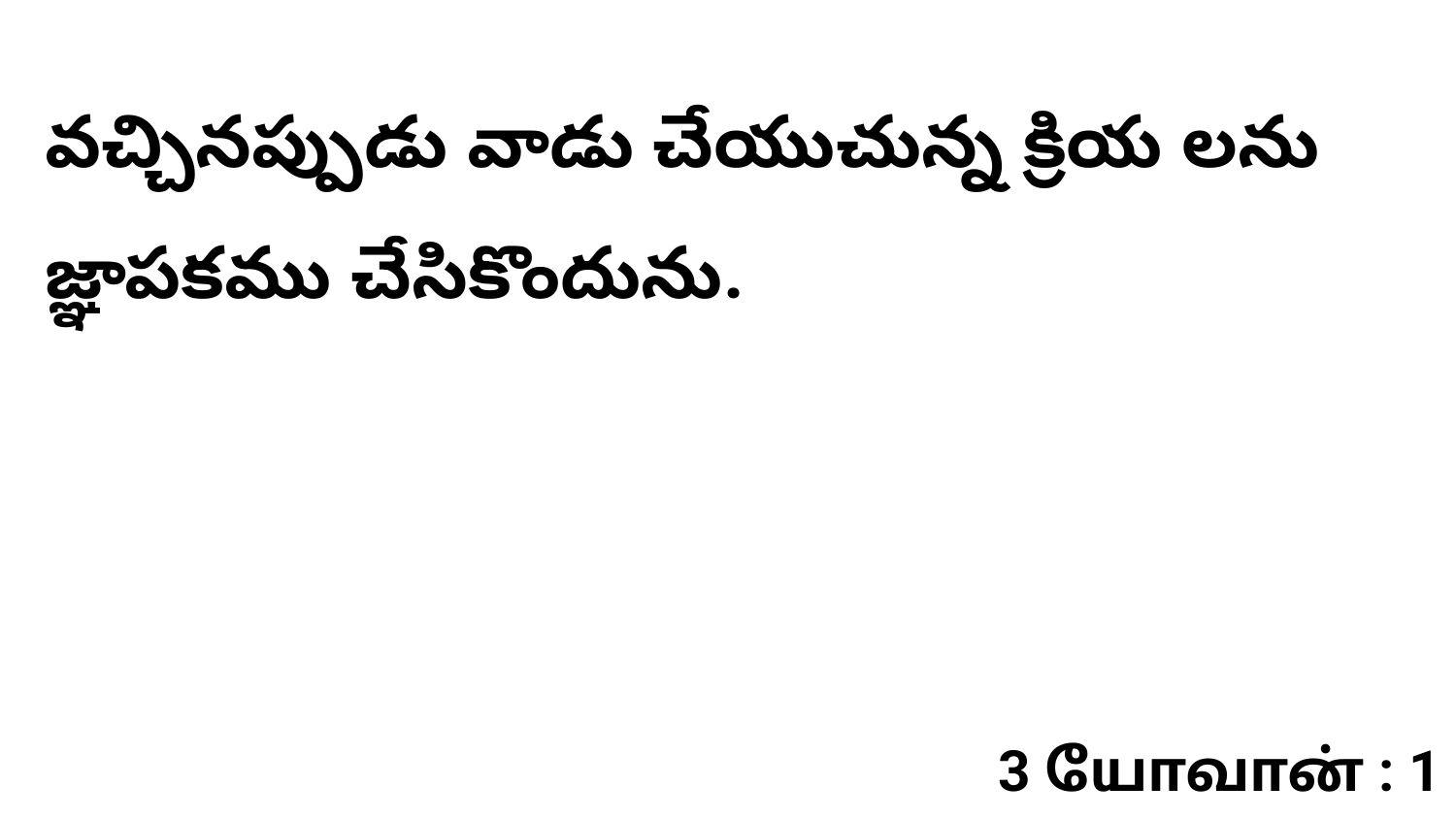

వచ్చినప్పుడు వాడు చేయుచున్న క్రియ లను జ్ఞాపకము చేసికొందును.
3 யோவான் : 1